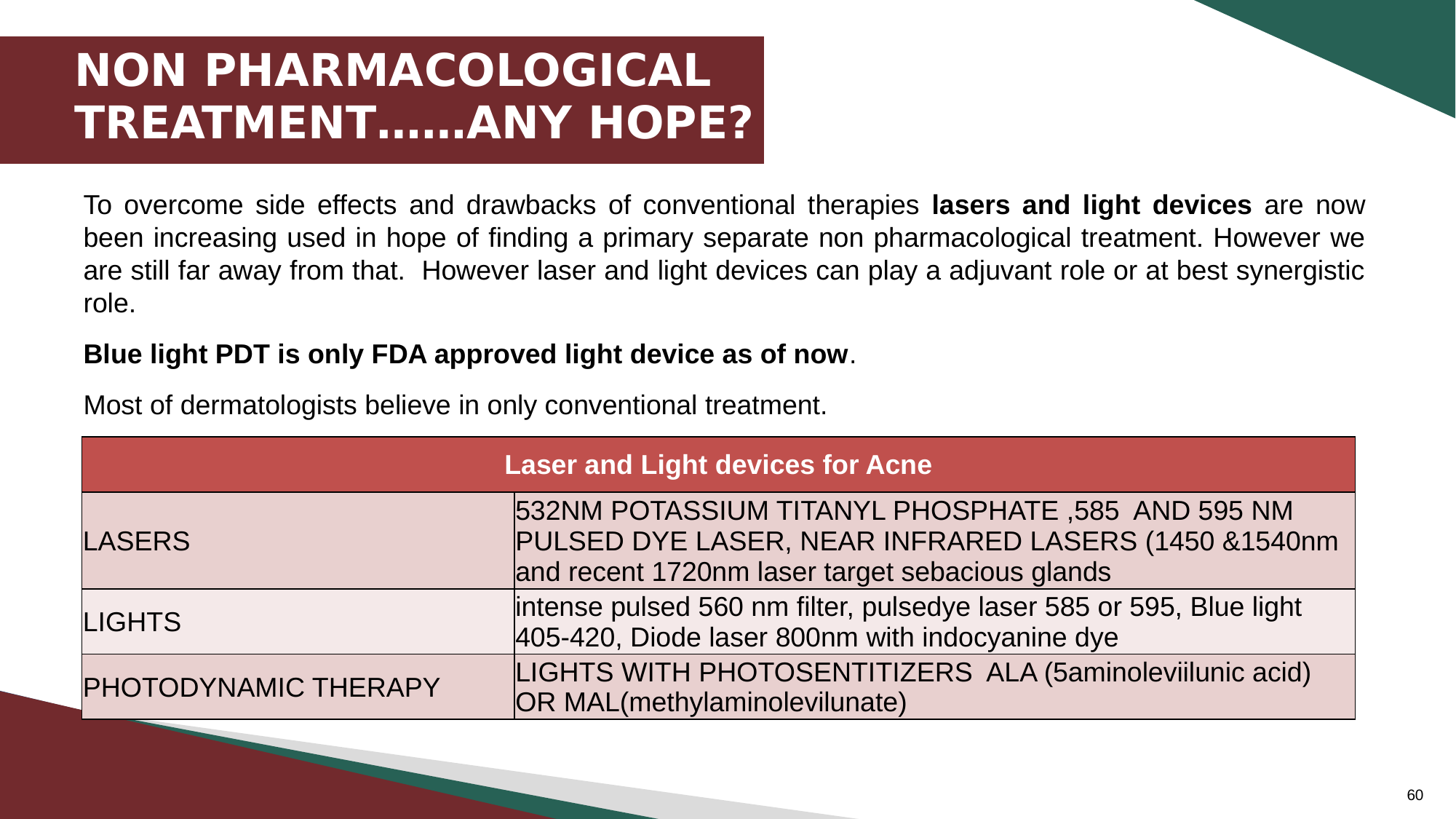

# NON PHARMACOLOGICAL TREATMENT……ANY HOPE?

To overcome side effects and drawbacks of conventional therapies lasers and light devices are now been increasing used in hope of finding a primary separate non pharmacological treatment. However we are still far away from that.  However laser and light devices can play a adjuvant role or at best synergistic role.
Blue light PDT is only FDA approved light device as of now.
Most of dermatologists believe in only conventional treatment.
| Laser and Light devices for Acne |  |
| --- | --- |
| LASERS | 532NM POTASSIUM TITANYL PHOSPHATE ,585 AND 595 NM PULSED DYE LASER, NEAR INFRARED LASERS (1450 &1540nm and recent 1720nm laser target sebacious glands |
| LIGHTS | intense pulsed 560 nm filter, pulsedye laser 585 or 595, Blue light 405-420, Diode laser 800nm with indocyanine dye |
| PHOTODYNAMIC THERAPY | LIGHTS WITH PHOTOSENTITIZERS ALA (5aminoleviilunic acid) OR MAL(methylaminolevilunate) |
60